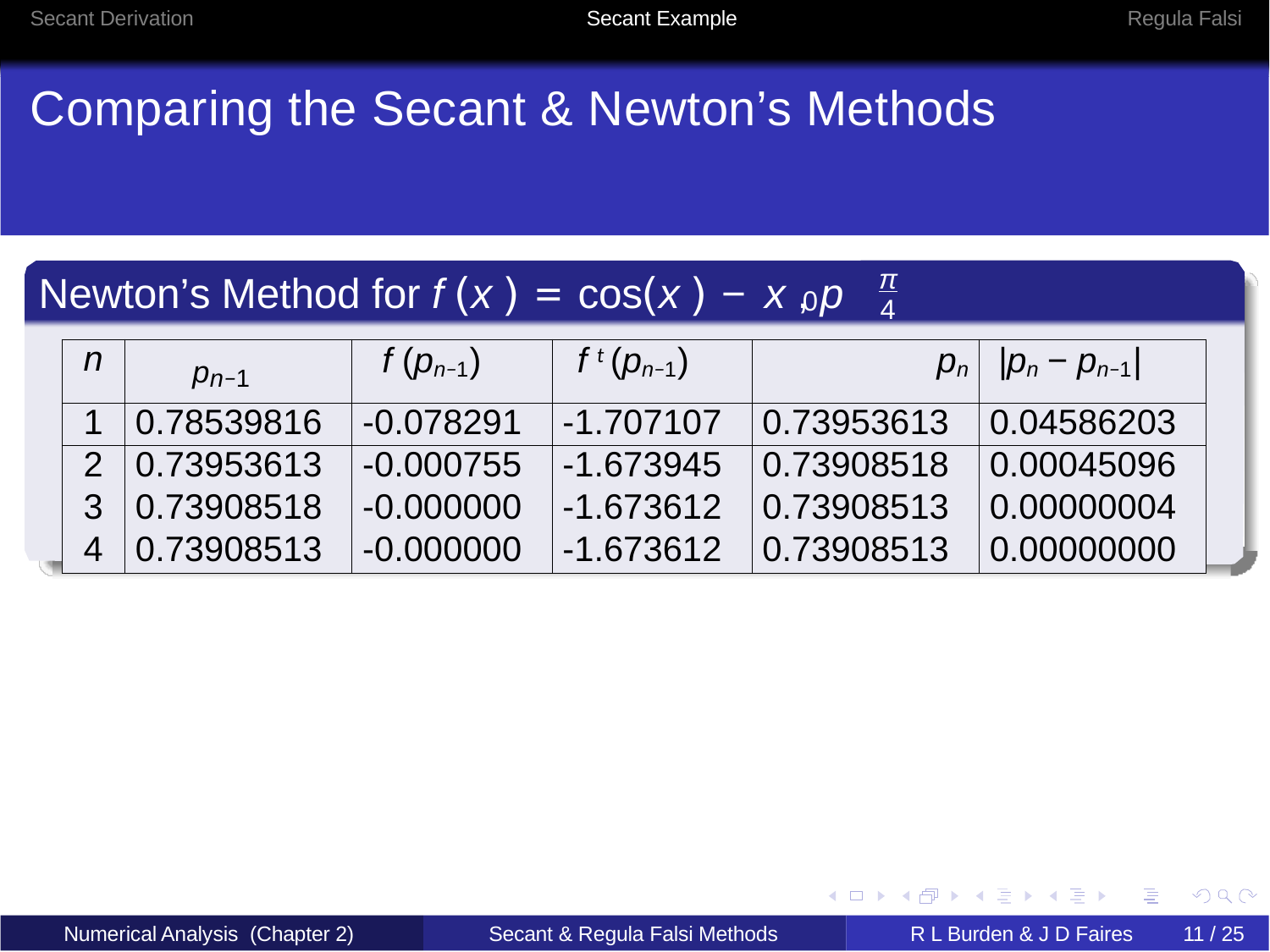

Secant Derivation	Secant Example	Regula Falsi

# Comparing the Secant & Newton’s Methods

π
Newton’s Method for f (x ) = cos(x ) − x , p  =

0

4

| n | pn−1 | f (pn−1) | f t (pn−1) | pn | |pn − pn−1| |
| --- | --- | --- | --- | --- | --- |
| 1 | 0.78539816 | -0.078291 | -1.707107 | 0.73953613 | 0.04586203 |
| 2 | 0.73953613 | -0.000755 | -1.673945 | 0.73908518 | 0.00045096 |
| 3 | 0.73908518 | -0.000000 | -1.673612 | 0.73908513 | 0.00000004 |
| 4 | 0.73908513 | -0.000000 | -1.673612 | 0.73908513 | 0.00000000 |

Numerical Analysis  (Chapter 2)
Secant & Regula Falsi Methods
R L Burden & J D Faires
11 / 25